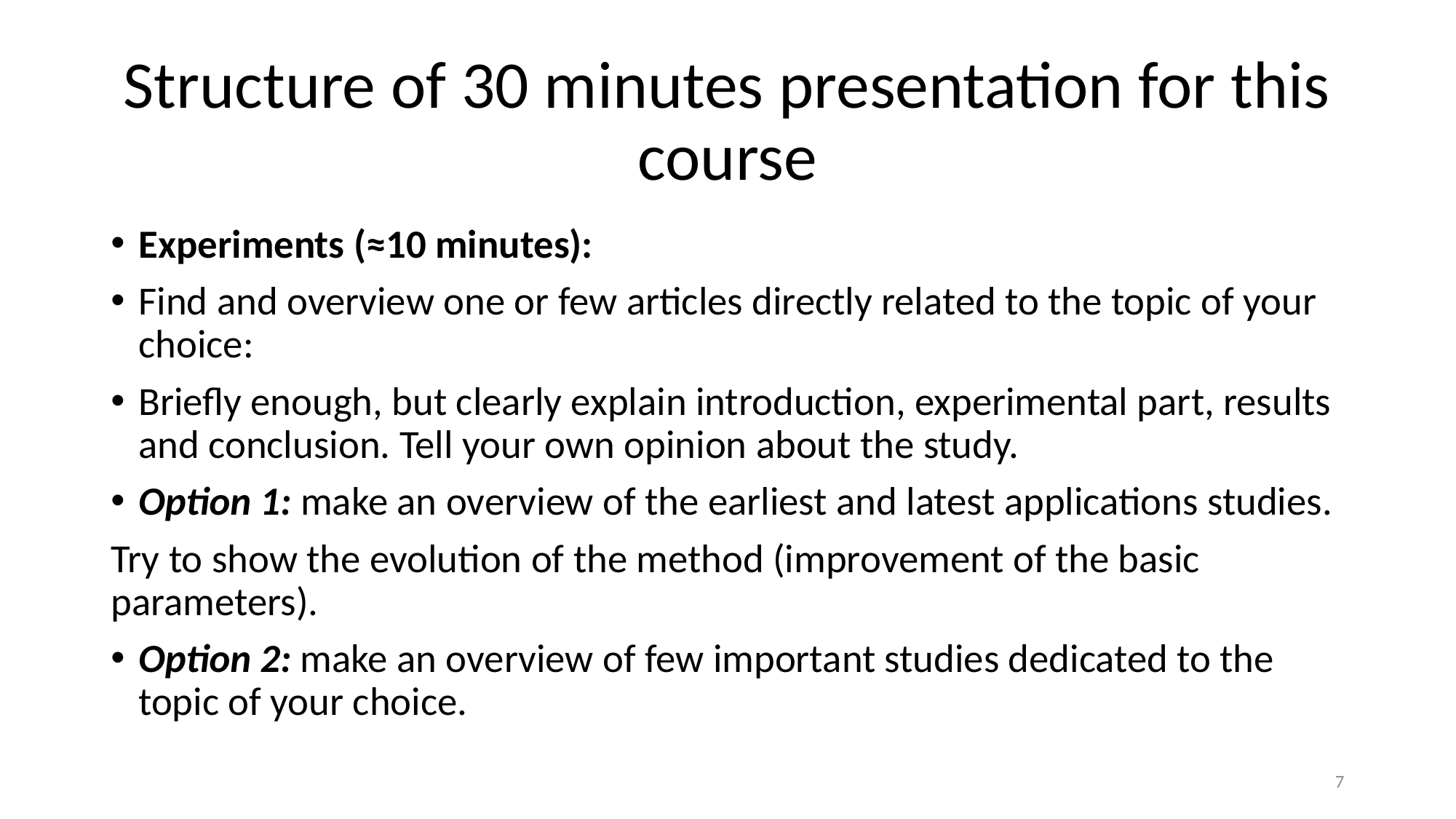

# Structure of 30 minutes presentation for this course
Experiments (≈10 minutes):
Find and overview one or few articles directly related to the topic of your choice:
Briefly enough, but clearly explain introduction, experimental part, results and conclusion. Tell your own opinion about the study.
Option 1: make an overview of the earliest and latest applications studies.
Try to show the evolution of the method (improvement of the basic parameters).
Option 2: make an overview of few important studies dedicated to the topic of your choice.

7